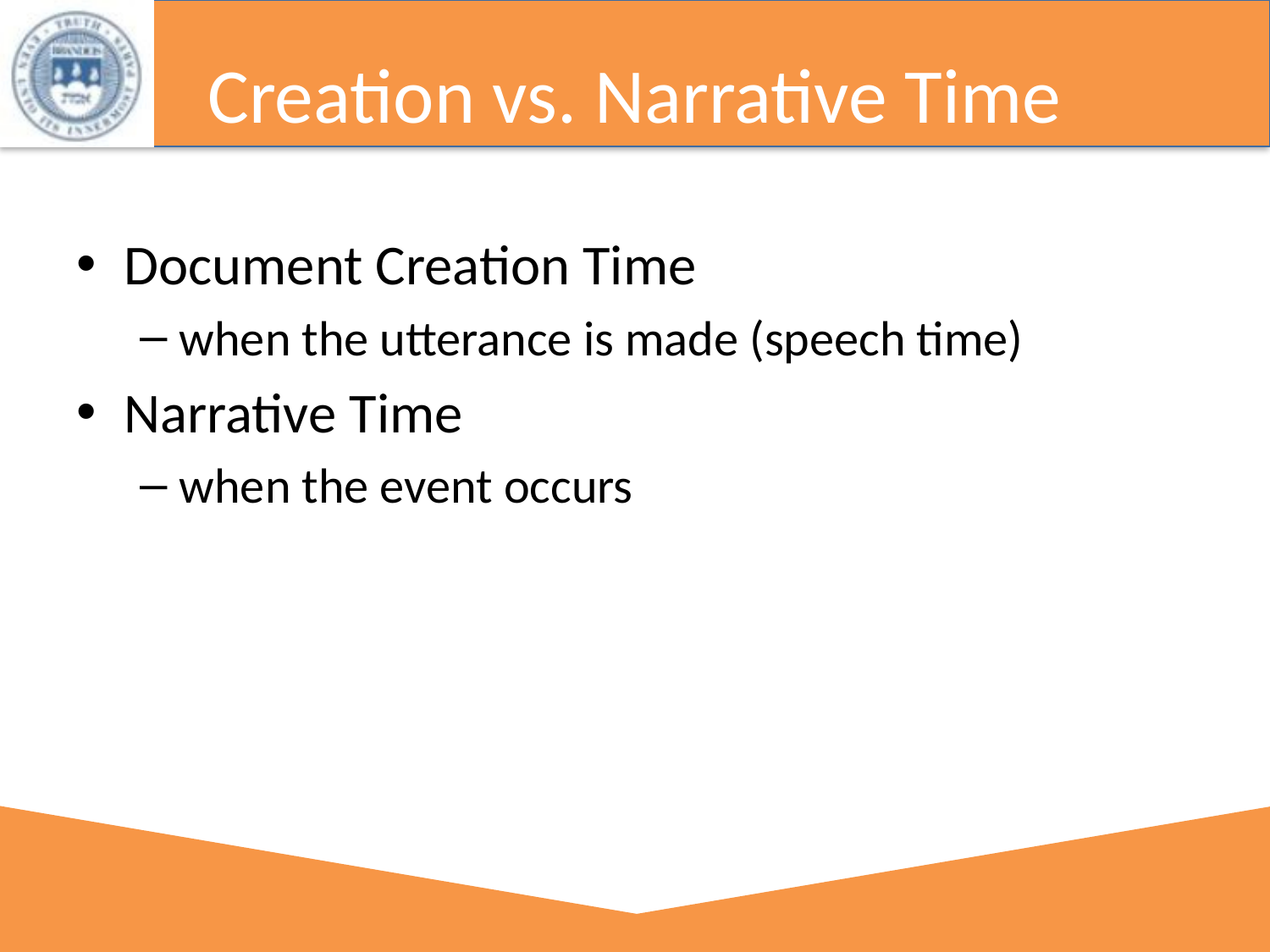

# Creation vs. Narrative Time
Document Creation Time
when the utterance is made (speech time)
Narrative Time
when the event occurs